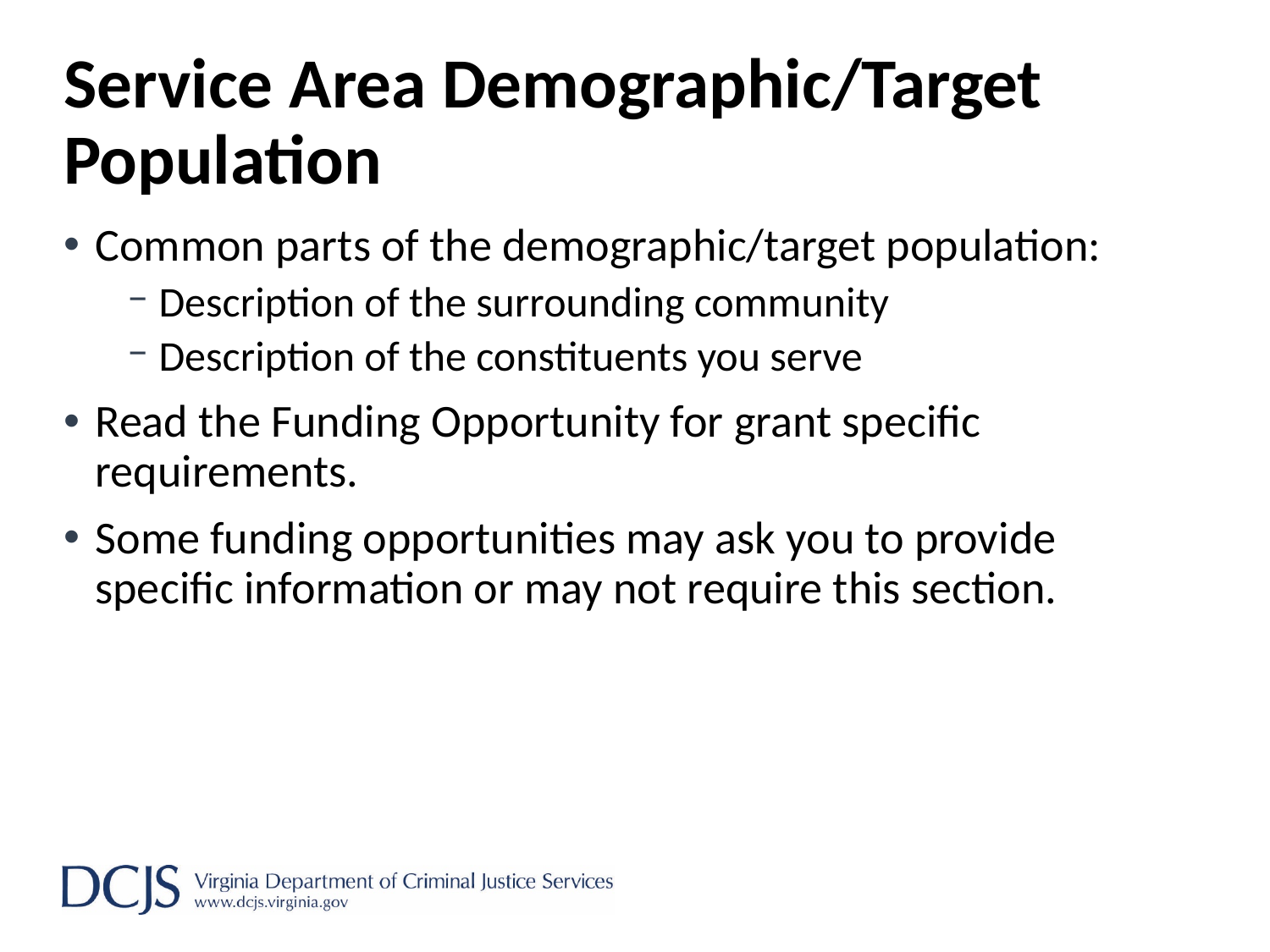

# Service Area Demographic/Target Population
Common parts of the demographic/target population:
Description of the surrounding community
Description of the constituents you serve
Read the Funding Opportunity for grant specific requirements.
Some funding opportunities may ask you to provide specific information or may not require this section.